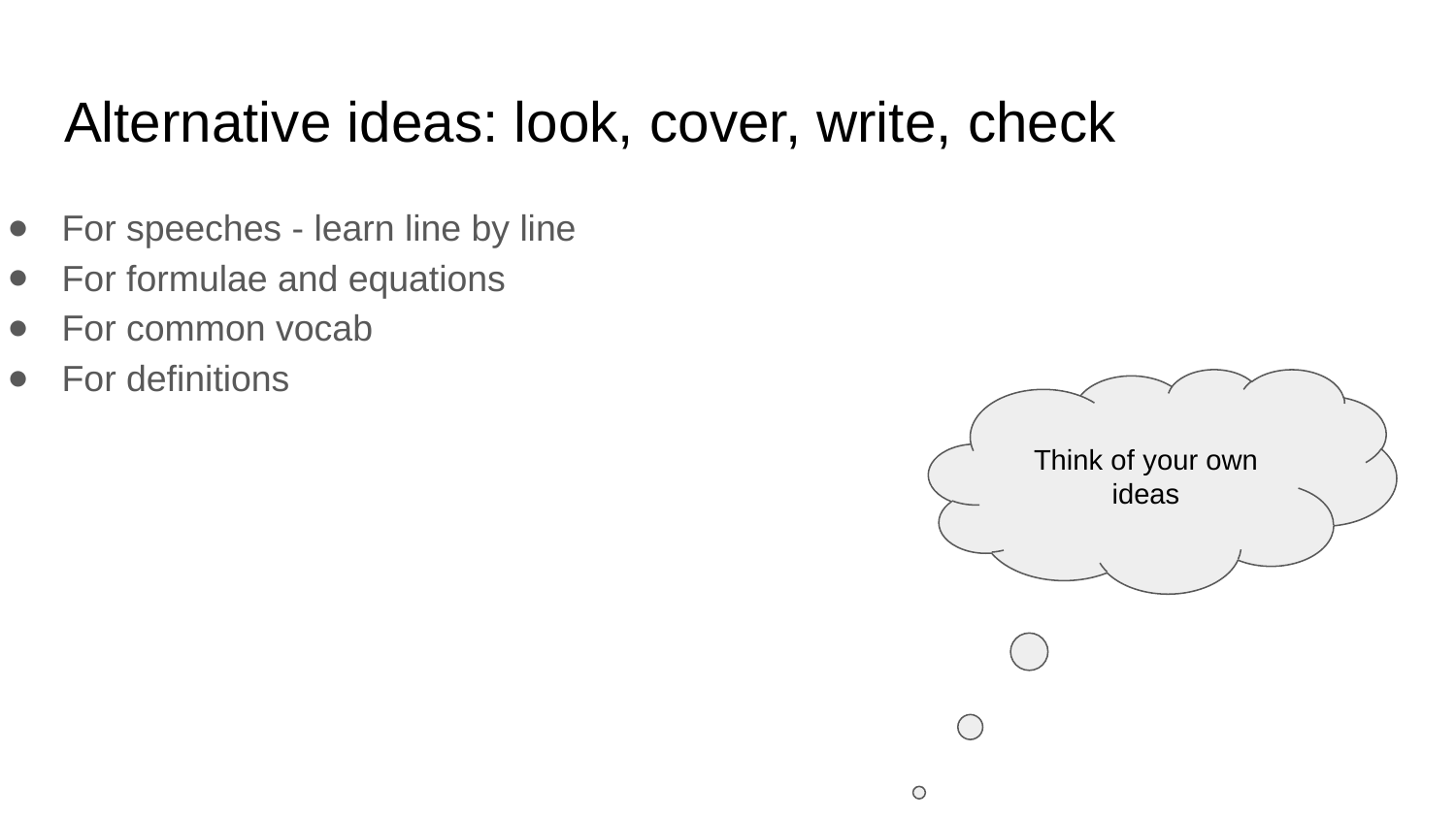

# Alternative ideas: look, cover, write, check
For speeches - learn line by line
For formulae and equations
For common vocab
For definitions

Think of your own ideas